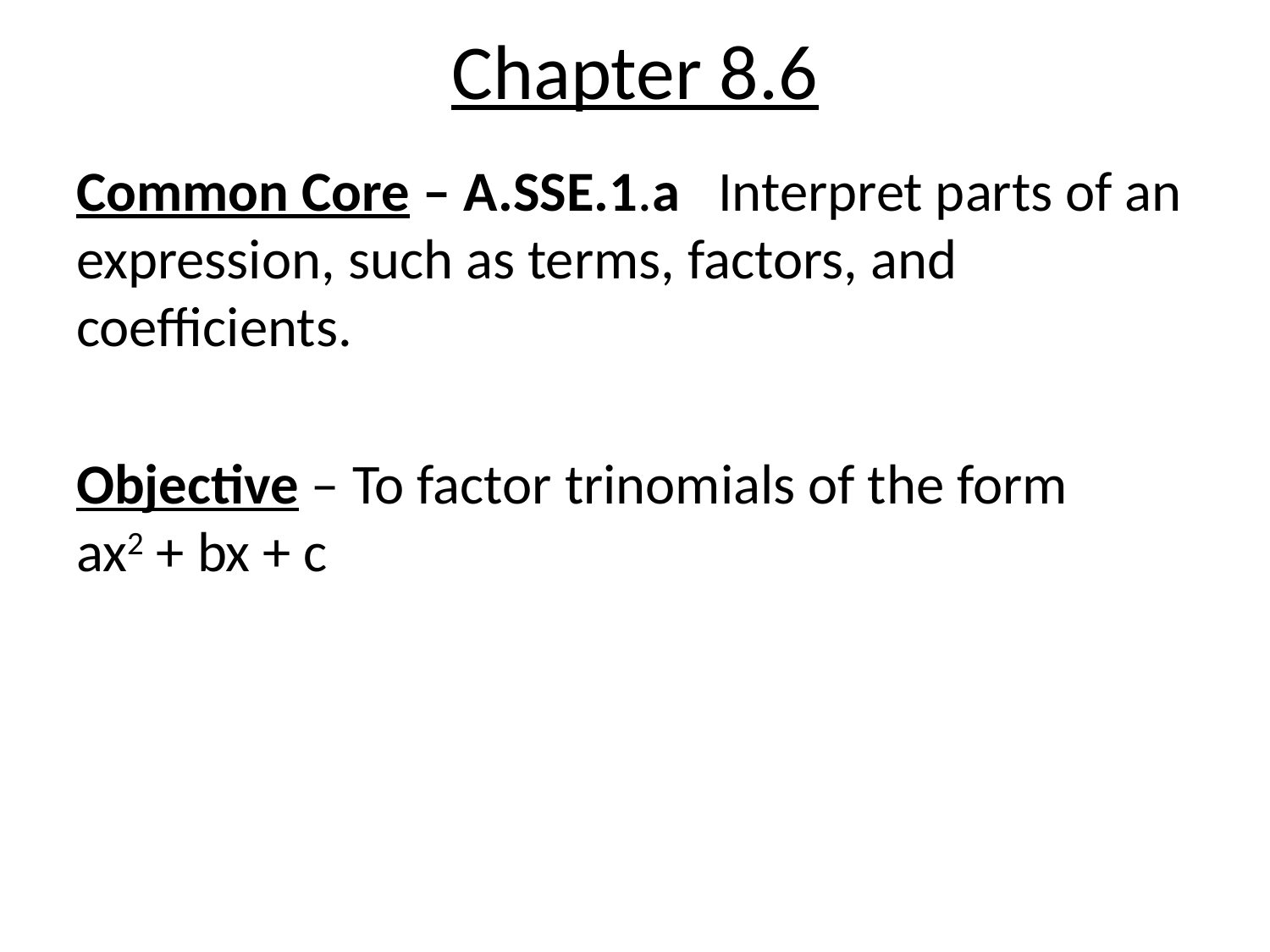

# Chapter 8.6
Common Core – A.SSE.1.a   Interpret parts of an expression, such as terms, factors, and coefficients.

Objective – To factor trinomials of the form       ax2 + bx + c